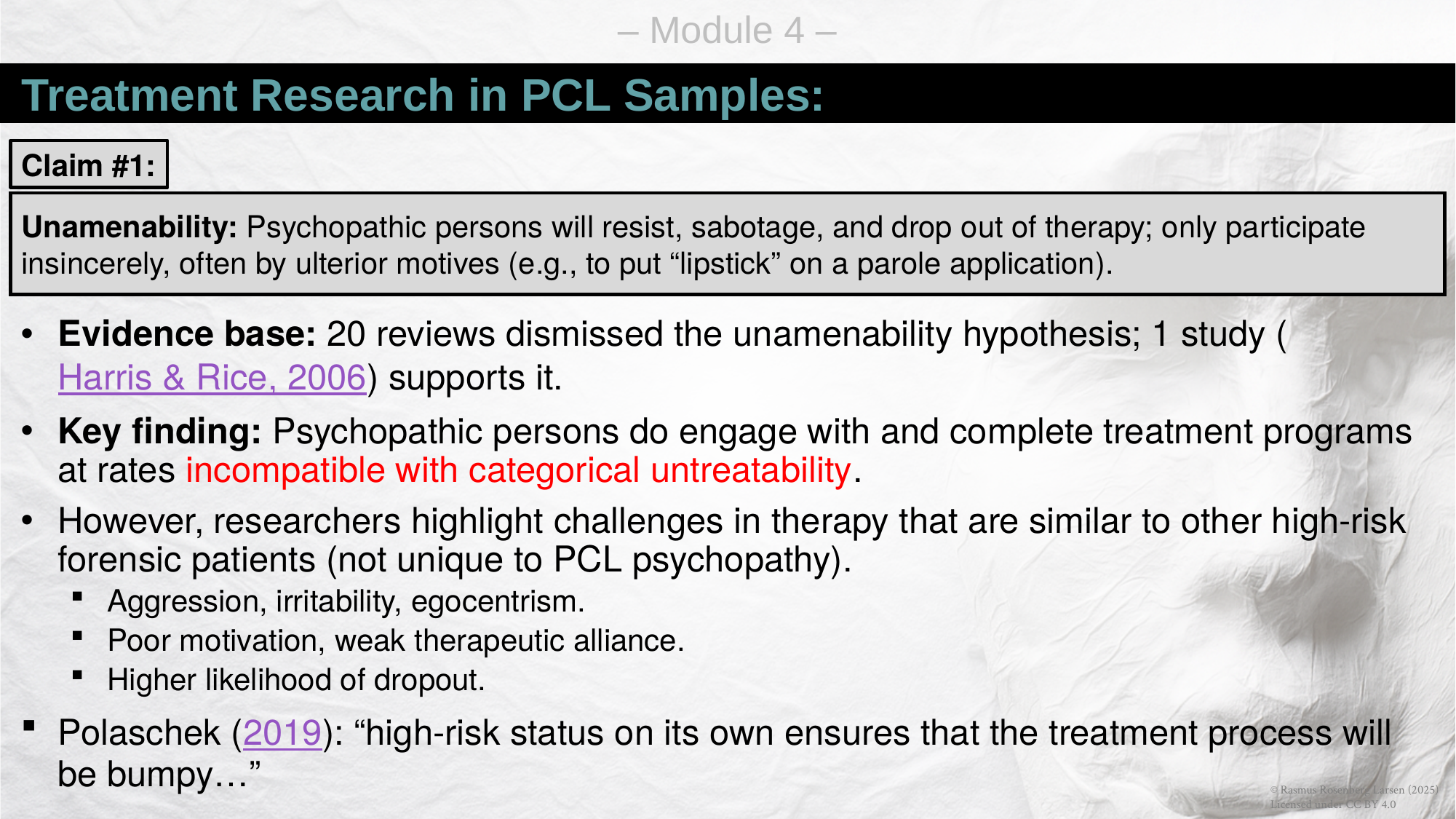

# Treatment Research in PCL Samples:
Claim #1:
Unamenability: Psychopathic persons will resist, sabotage, and drop out of therapy; only participate insincerely, often by ulterior motives (e.g., to put “lipstick” on a parole application).
Evidence base: 20 reviews dismissed the unamenability hypothesis; 1 study (Harris & Rice, 2006) supports it.
Key finding: Psychopathic persons do engage with and complete treatment programs at rates incompatible with categorical untreatability.
However, researchers highlight challenges in therapy that are similar to other high-risk forensic patients (not unique to PCL psychopathy).
Aggression, irritability, egocentrism.
Poor motivation, weak therapeutic alliance.
Higher likelihood of dropout.
Polaschek (2019): “high-risk status on its own ensures that the treatment process will be bumpy…”